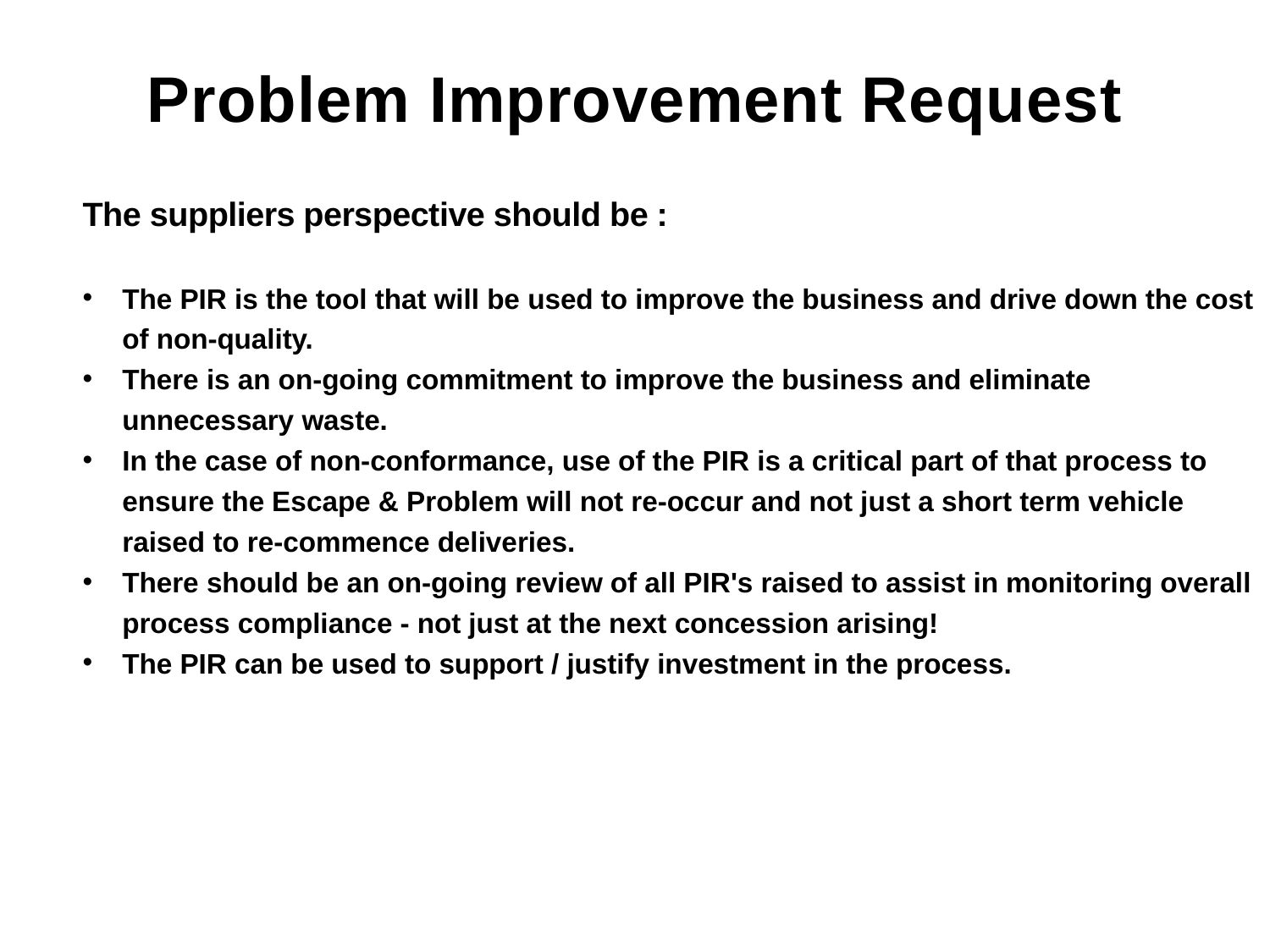

Problem Improvement Request
The suppliers perspective should be :

The PIR is the tool that will be used to improve the business and drive down the cost of non-quality.
There is an on-going commitment to improve the business and eliminate unnecessary waste.
In the case of non-conformance, use of the PIR is a critical part of that process to ensure the Escape & Problem will not re-occur and not just a short term vehicle raised to re-commence deliveries.
There should be an on-going review of all PIR's raised to assist in monitoring overall process compliance - not just at the next concession arising!
The PIR can be used to support / justify investment in the process.